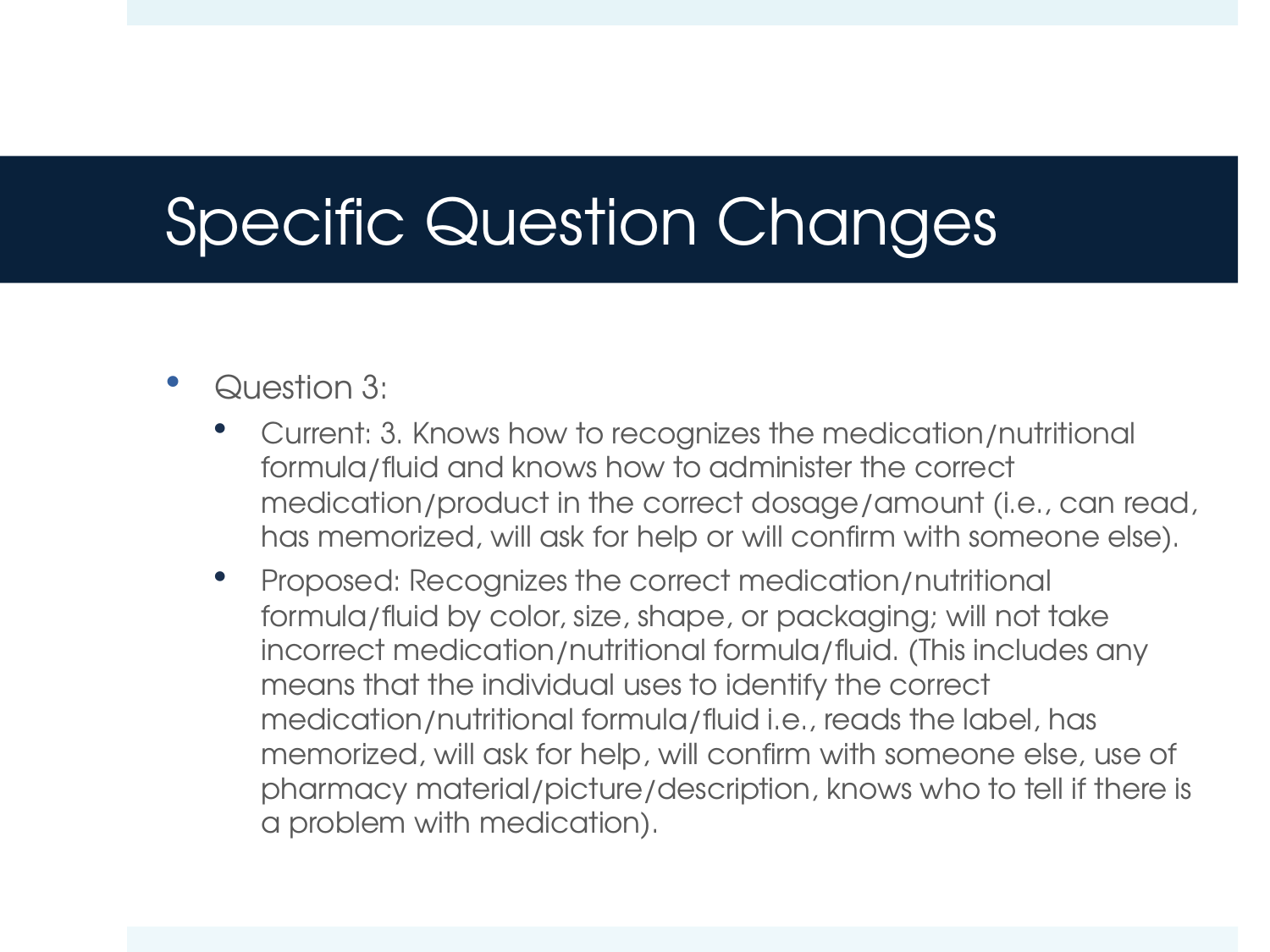

# Specific Question Changes
Question 3:
Current: 3. Knows how to recognizes the medication/nutritional formula/fluid and knows how to administer the correct medication/product in the correct dosage/amount (i.e., can read, has memorized, will ask for help or will confirm with someone else).
Proposed: Recognizes the correct medication/nutritional formula/fluid by color, size, shape, or packaging; will not take incorrect medication/nutritional formula/fluid. (This includes any means that the individual uses to identify the correct medication/nutritional formula/fluid i.e., reads the label, has memorized, will ask for help, will confirm with someone else, use of pharmacy material/picture/description, knows who to tell if there is a problem with medication).